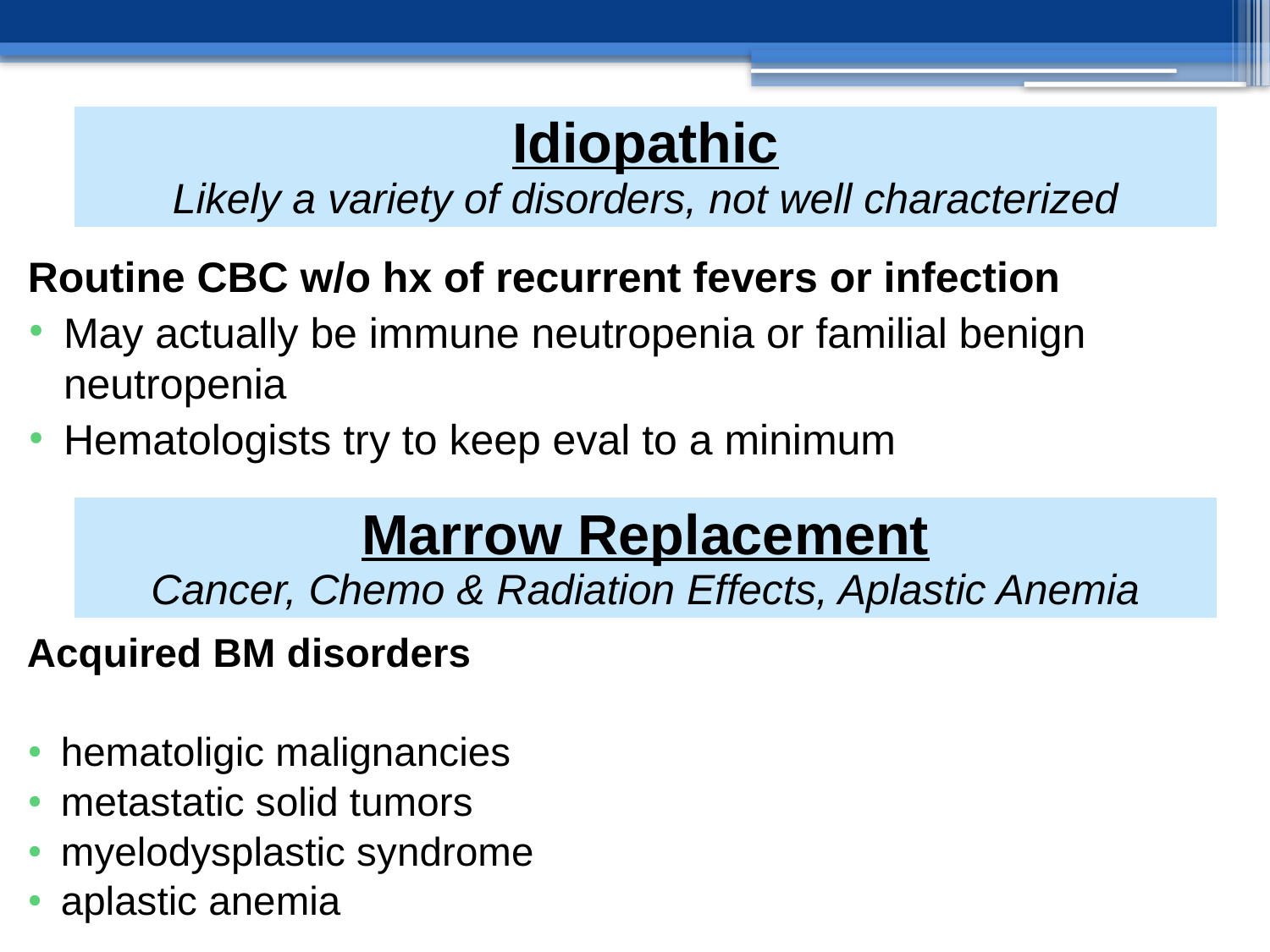

| Idiopathic Likely a variety of disorders, not well characterized |
| --- |
Routine CBC w/o hx of recurrent fevers or infection
May actually be immune neutropenia or familial benign neutropenia
Hematologists try to keep eval to a minimum
| Marrow Replacement Cancer, Chemo & Radiation Effects, Aplastic Anemia |
| --- |
Acquired BM disorders

hematoligic malignancies
metastatic solid tumors
myelodysplastic syndrome
aplastic anemia